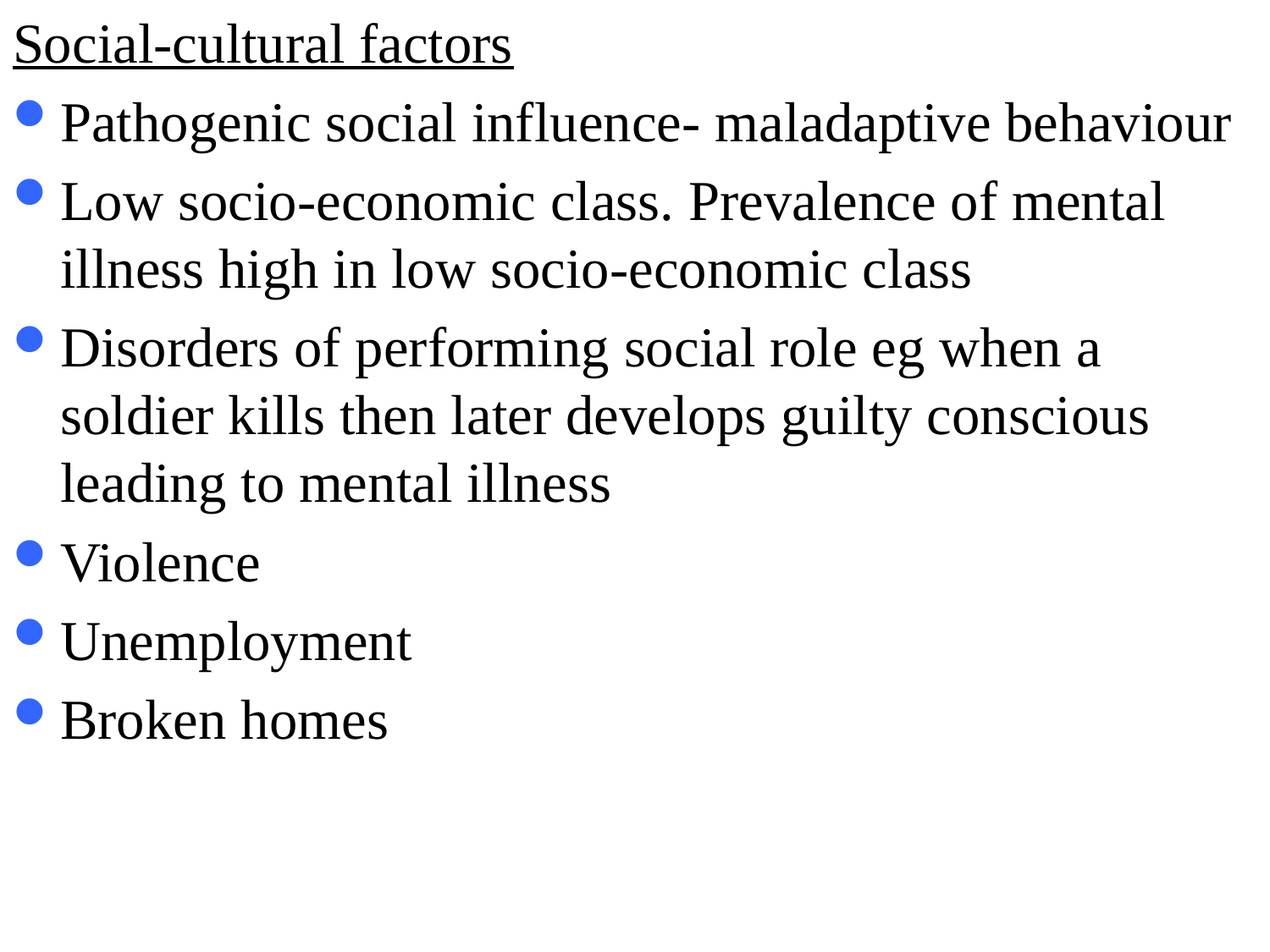

Social-cultural factors
Pathogenic social influence- maladaptive behaviour
Low socio-economic class. Prevalence of mental illness high in low socio-economic class
Disorders of performing social role eg when a soldier kills then later develops guilty conscious leading to mental illness
Violence
Unemployment
Broken homes